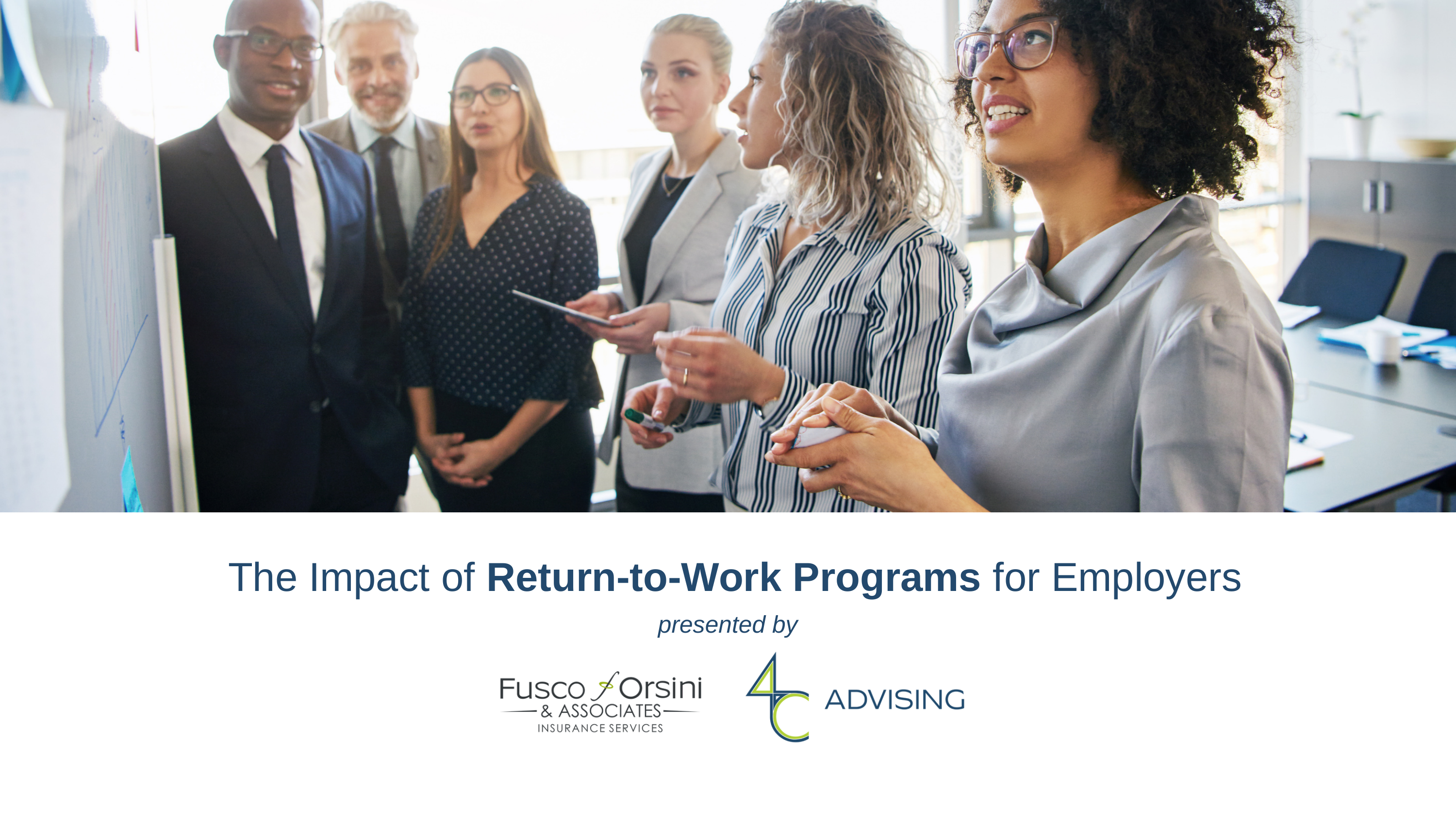

The Impact of Return-to-Work Programs for Employers
presented by